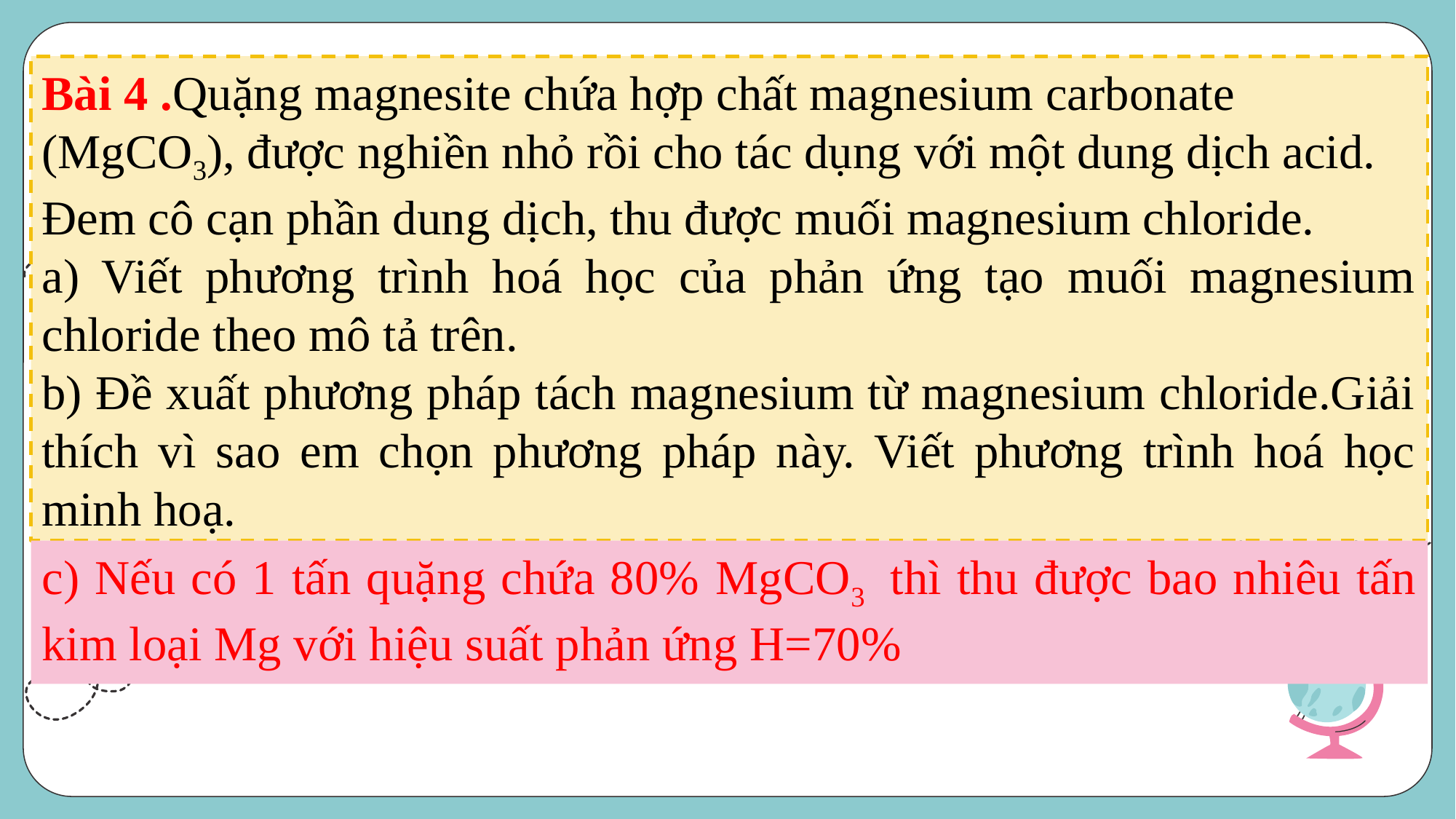

Bài 4 .Quặng magnesite chứa hợp chất magnesium carbonate (MgCO3), được nghiền nhỏ rồi cho tác dụng với một dung dịch acid. Đem cô cạn phần dung dịch, thu được muối magnesium chloride.
a) Viết phương trình hoá học của phản ứng tạo muối magnesium chloride theo mô tả trên.
b) Đề xuất phương pháp tách magnesium từ magnesium chloride.Giải thích vì sao em chọn phương pháp này. Viết phương trình hoá học minh hoạ.
c) Nếu có 1 tấn quặng chứa 80% MgCO3  thì thu được bao nhiêu tấn kim loại Mg với hiệu suất phản ứng H=70%